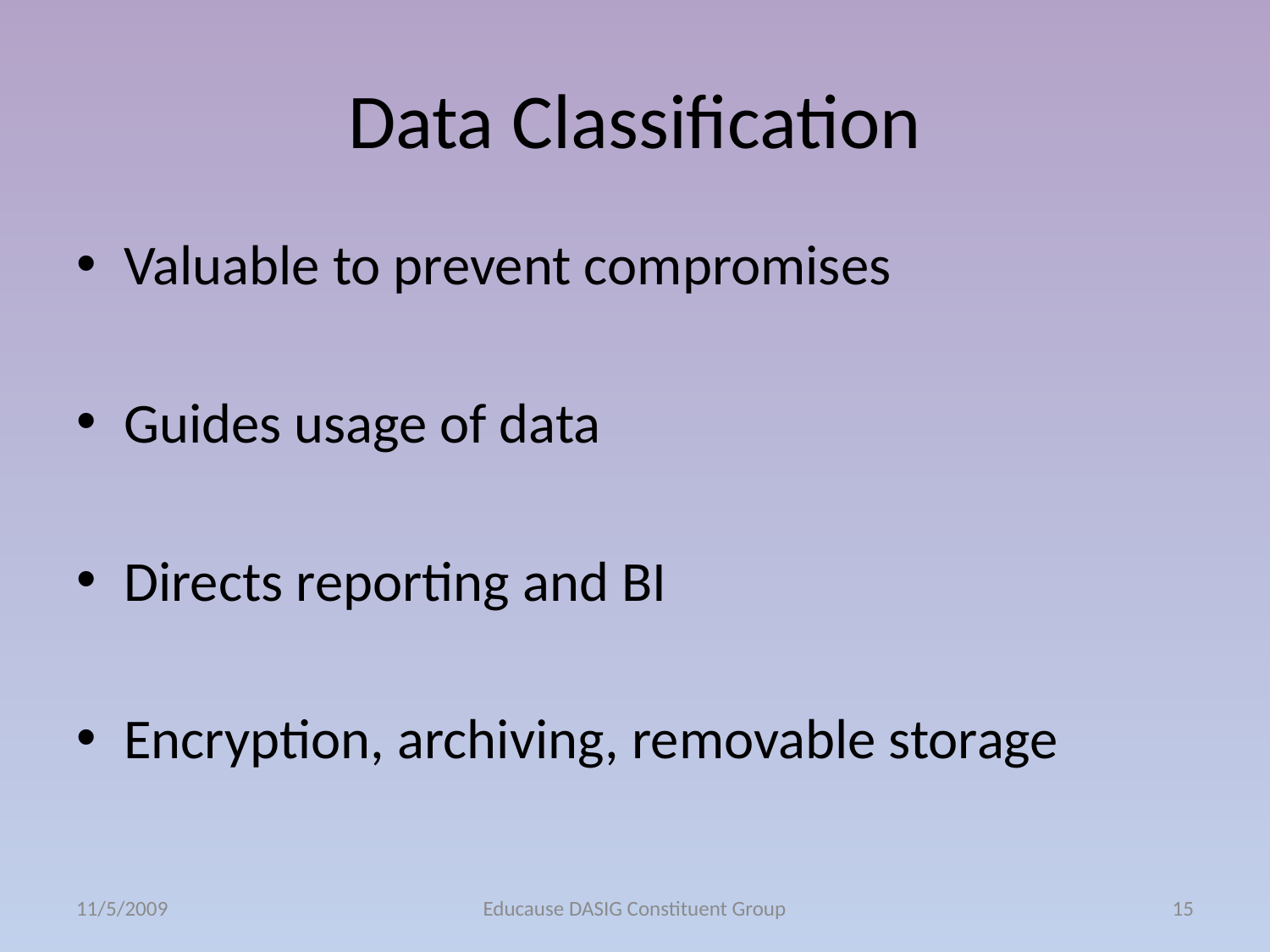

# Data Classification
Valuable to prevent compromises

Guides usage of data

Directs reporting and BI

Encryption, archiving, removable storage
11/5/2009
Educause DASIG Constituent Group
15